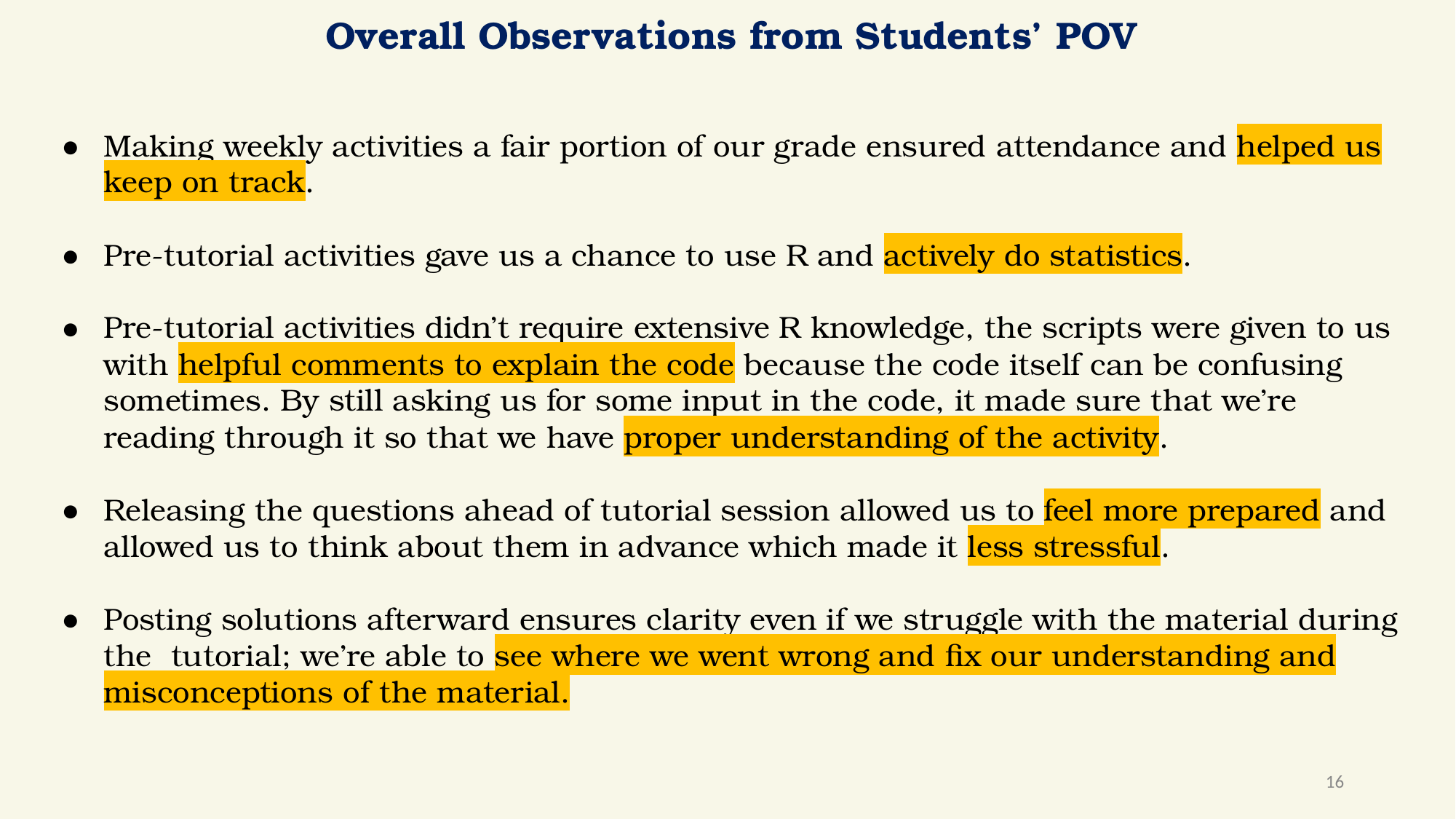

Overall Observations from Students’ POV
Making weekly activities a fair portion of our grade ensured attendance and helped us keep on track.

Pre-tutorial activities gave us a chance to use R and actively do statistics.

Pre-tutorial activities didn’t require extensive R knowledge, the scripts were given to us with helpful comments to explain the code because the code itself can be confusing sometimes. By still asking us for some input in the code, it made sure that we’re reading through it so that we have proper understanding of the activity.

Releasing the questions ahead of tutorial session allowed us to feel more prepared and allowed us to think about them in advance which made it less stressful.

Posting solutions afterward ensures clarity even if we struggle with the material during the  tutorial; we’re able to see where we went wrong and fix our understanding and misconceptions of the material.

16